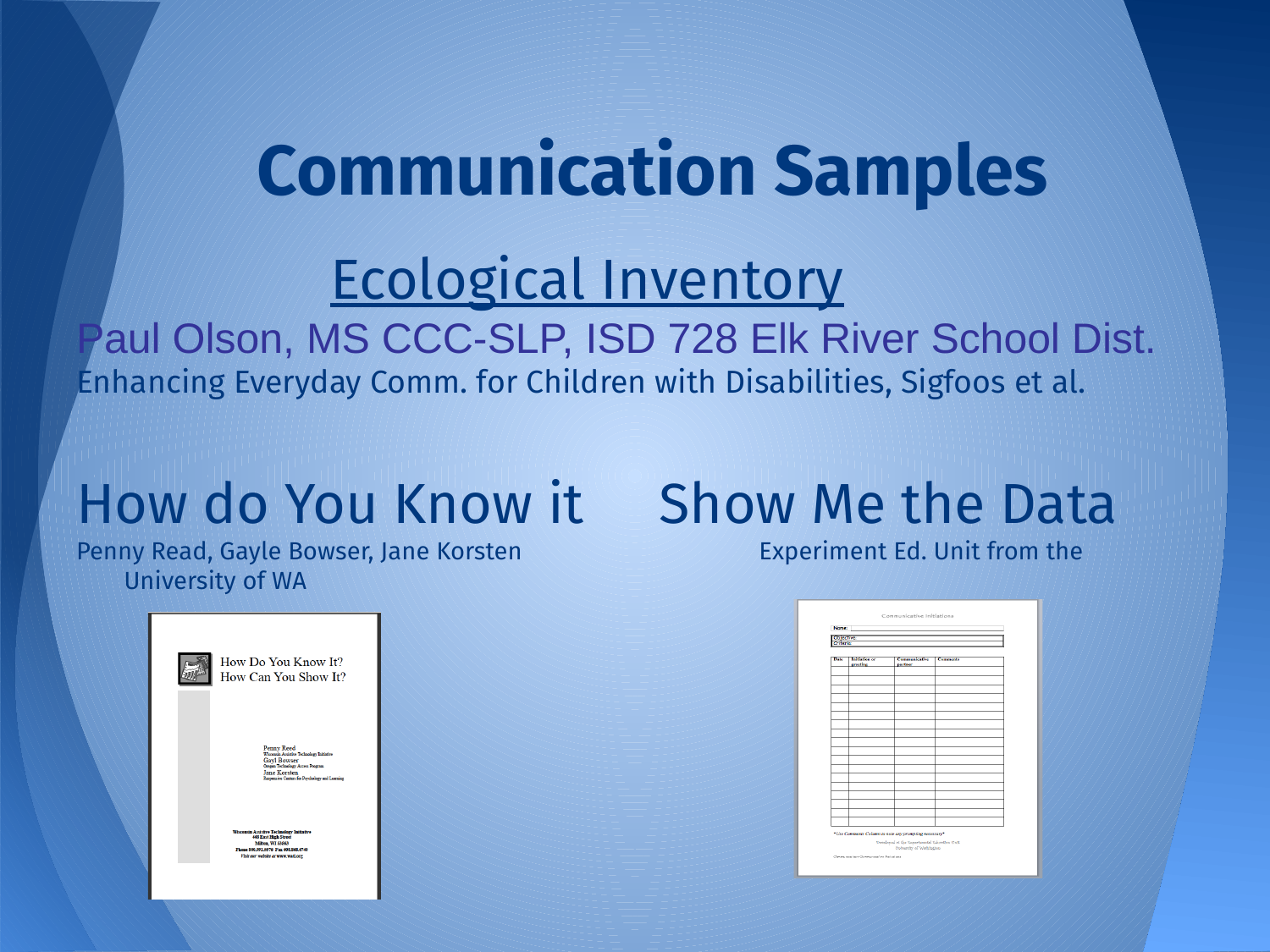

# Communication Samples
Ecological Inventory
Paul Olson, MS CCC-SLP, ISD 728 Elk River School Dist.
Enhancing Everyday Comm. for Children with Disabilities, Sigfoos et al.

How do You Know it     Show Me the Data
Penny Read, Gayle Bowser, Jane Korsten		Experiment Ed. Unit from the  University of WA